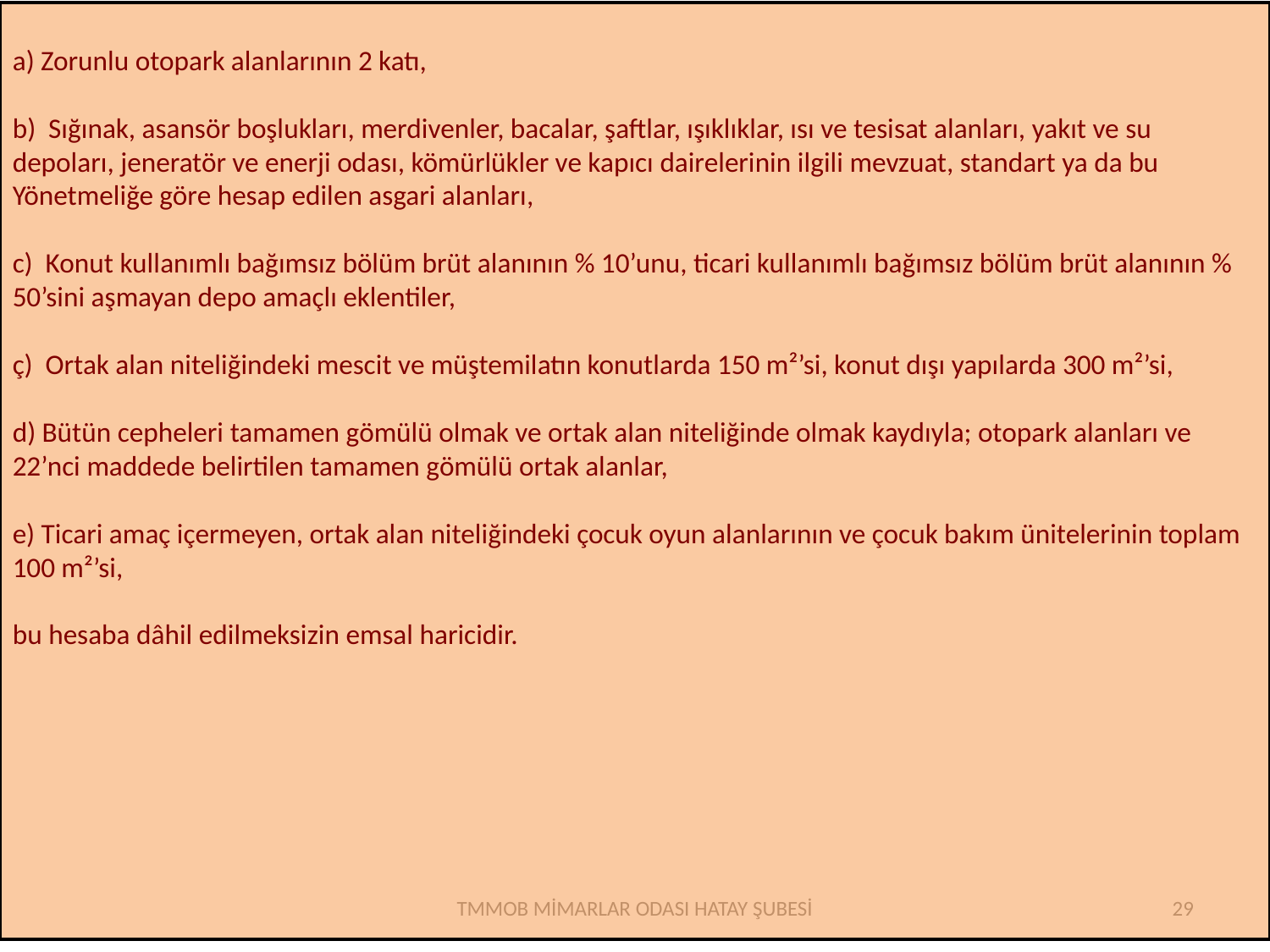

a) Zorunlu otopark alanlarının 2 katı,

b)  Sığınak, asansör boşlukları, merdivenler, bacalar, şaftlar, ışıklıklar, ısı ve tesisat alanları, yakıt ve su depoları, jeneratör ve enerji odası, kömürlükler ve kapıcı dairelerinin ilgili mevzuat, standart ya da bu Yönetmeliğe göre hesap edilen asgari alanları,

c)  Konut kullanımlı bağımsız bölüm brüt alanının % 10’unu, ticari kullanımlı bağımsız bölüm brüt alanının % 50’sini aşmayan depo amaçlı eklentiler,

ç)  Ortak alan niteliğindeki mescit ve müştemilatın konutlarda 150 m²’si, konut dışı yapılarda 300 m²’si,

d) Bütün cepheleri tamamen gömülü olmak ve ortak alan niteliğinde olmak kaydıyla; otopark alanları ve 22’nci maddede belirtilen tamamen gömülü ortak alanlar,

e) Ticari amaç içermeyen, ortak alan niteliğindeki çocuk oyun alanlarının ve çocuk bakım ünitelerinin toplam 100 m²’si,

bu hesaba dâhil edilmeksizin emsal haricidir.

TMMOB MİMARLAR ODASI HATAY ŞUBESİ
29